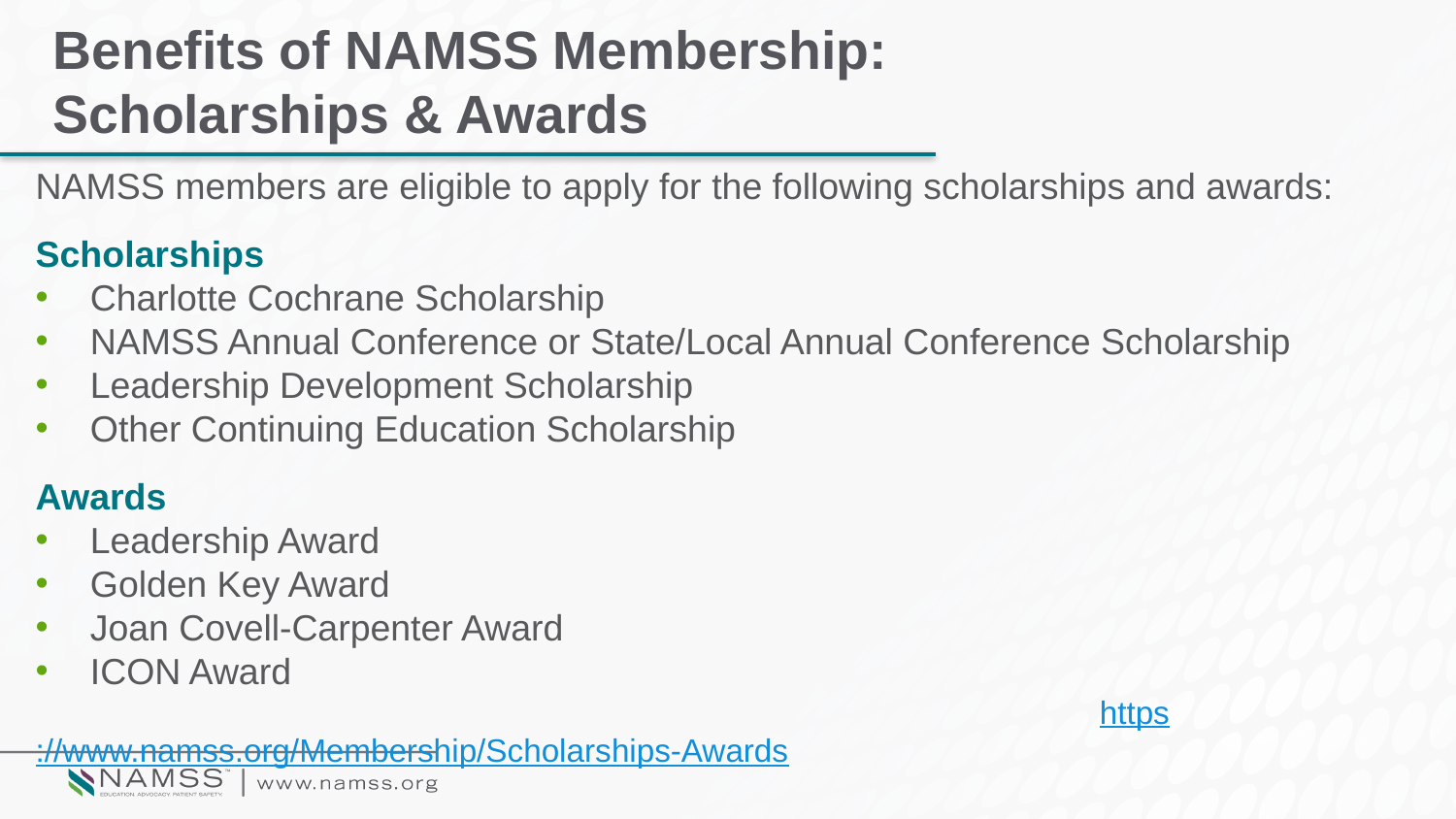

# Benefits of NAMSS Membership: Scholarships & Awards
NAMSS members are eligible to apply for the following scholarships and awards:

Scholarships
Charlotte Cochrane Scholarship
NAMSS Annual Conference or State/Local Annual Conference Scholarship
Leadership Development Scholarship
Other Continuing Education Scholarship

Awards
Leadership Award
Golden Key Award
Joan Covell-Carpenter Award
ICON Award
							     https://www.namss.org/Membership/Scholarships-Awards